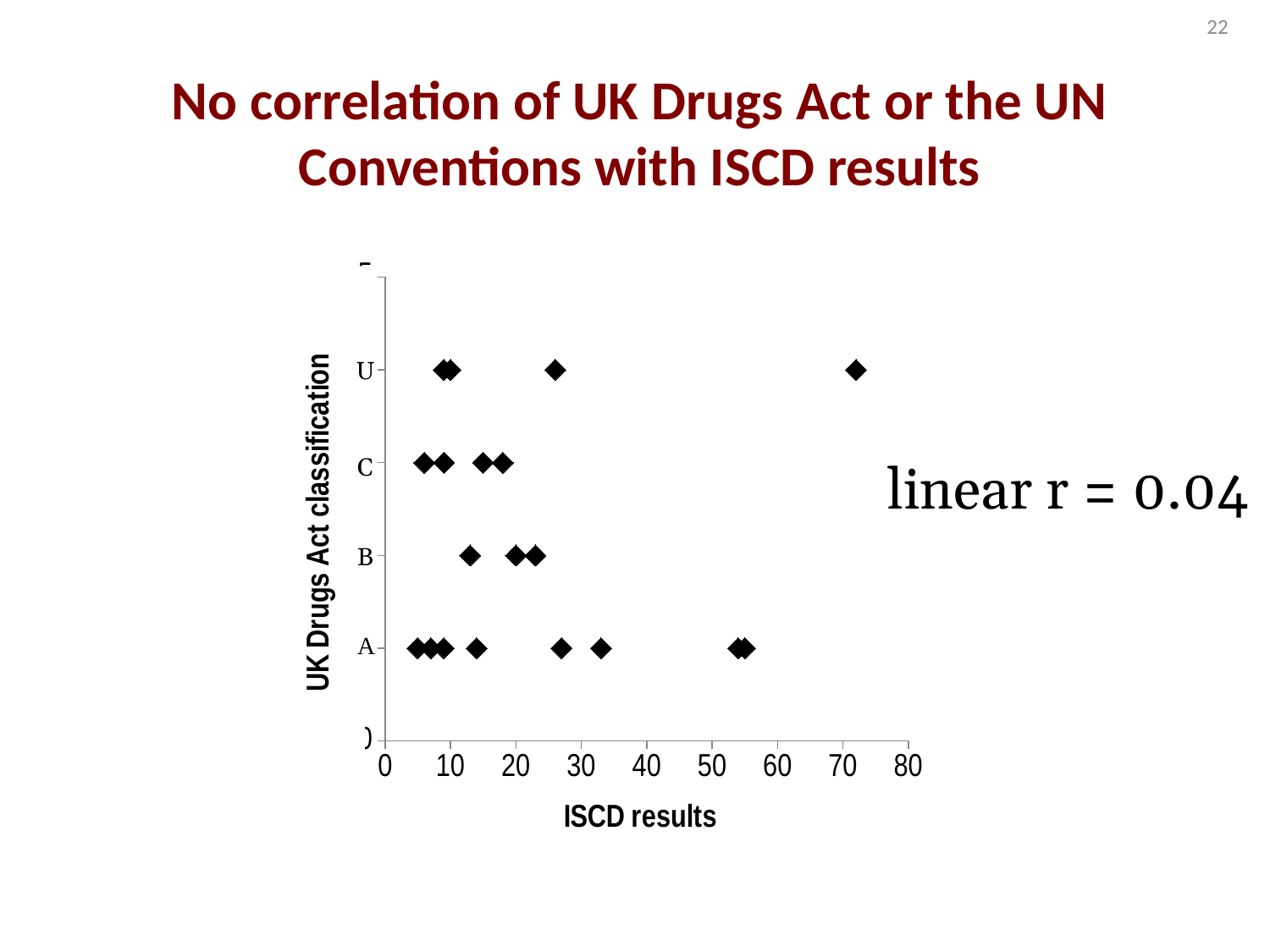

22
# No correlation of UK Drugs Act or the UN Conventions with ISCD results

### Chart

| Category |  |
|---|---|
linear r = 0.04